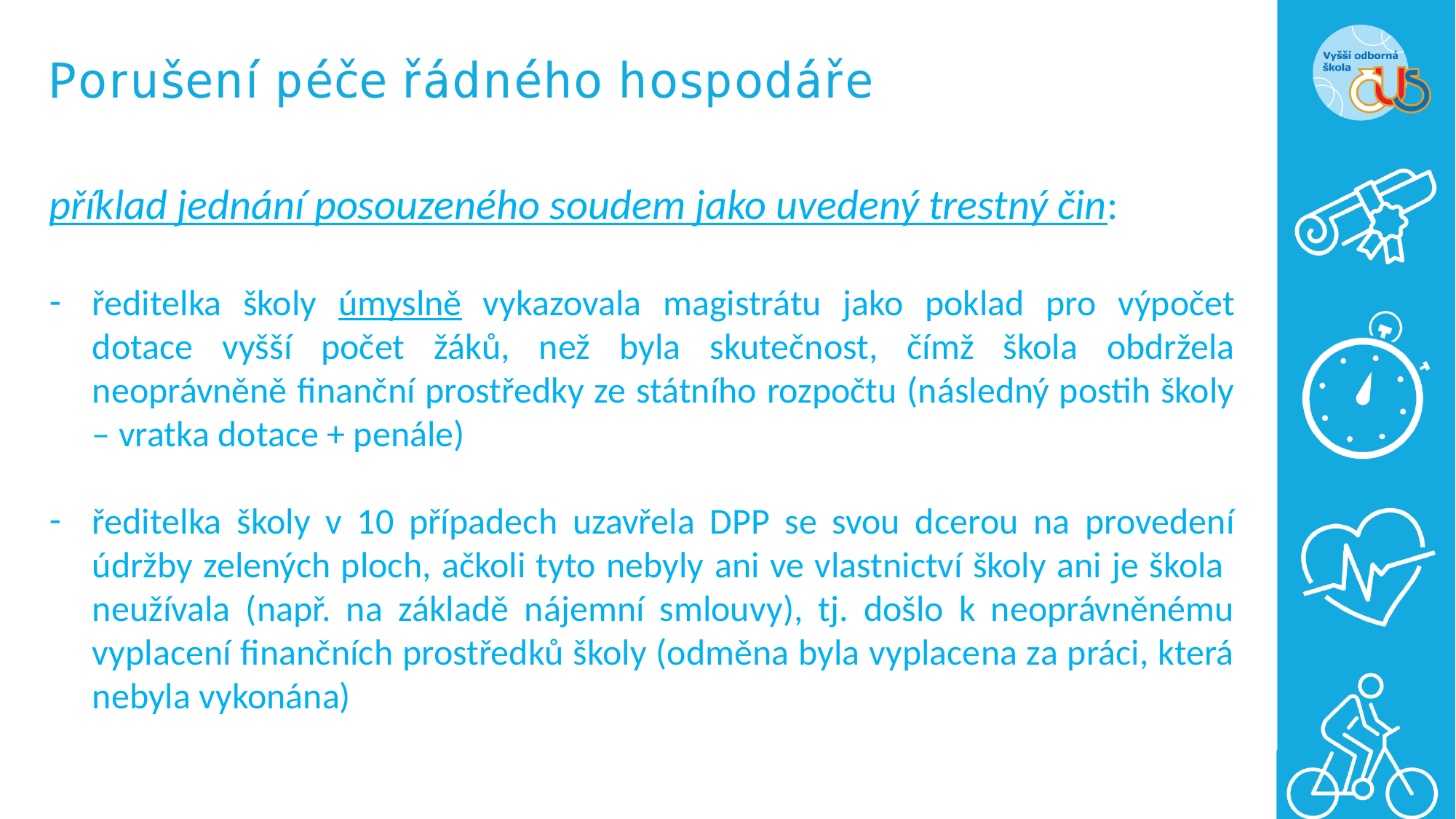

# Porušení péče řádného hospodáře

příklad jednání posouzeného soudem jako uvedený trestný čin:

ředitelka školy úmyslně vykazovala magistrátu jako poklad pro výpočet dotace vyšší počet žáků, než byla skutečnost, čímž škola obdržela neoprávněně finanční prostředky ze státního rozpočtu (následný postih školy – vratka dotace + penále)

ředitelka školy v 10 případech uzavřela DPP se svou dcerou na provedení údržby zelených ploch, ačkoli tyto nebyly ani ve vlastnictví školy ani je škola  neužívala (např. na základě nájemní smlouvy), tj. došlo k neoprávněnému vyplacení finančních prostředků školy (odměna byla vyplacena za práci, která nebyla vykonána)